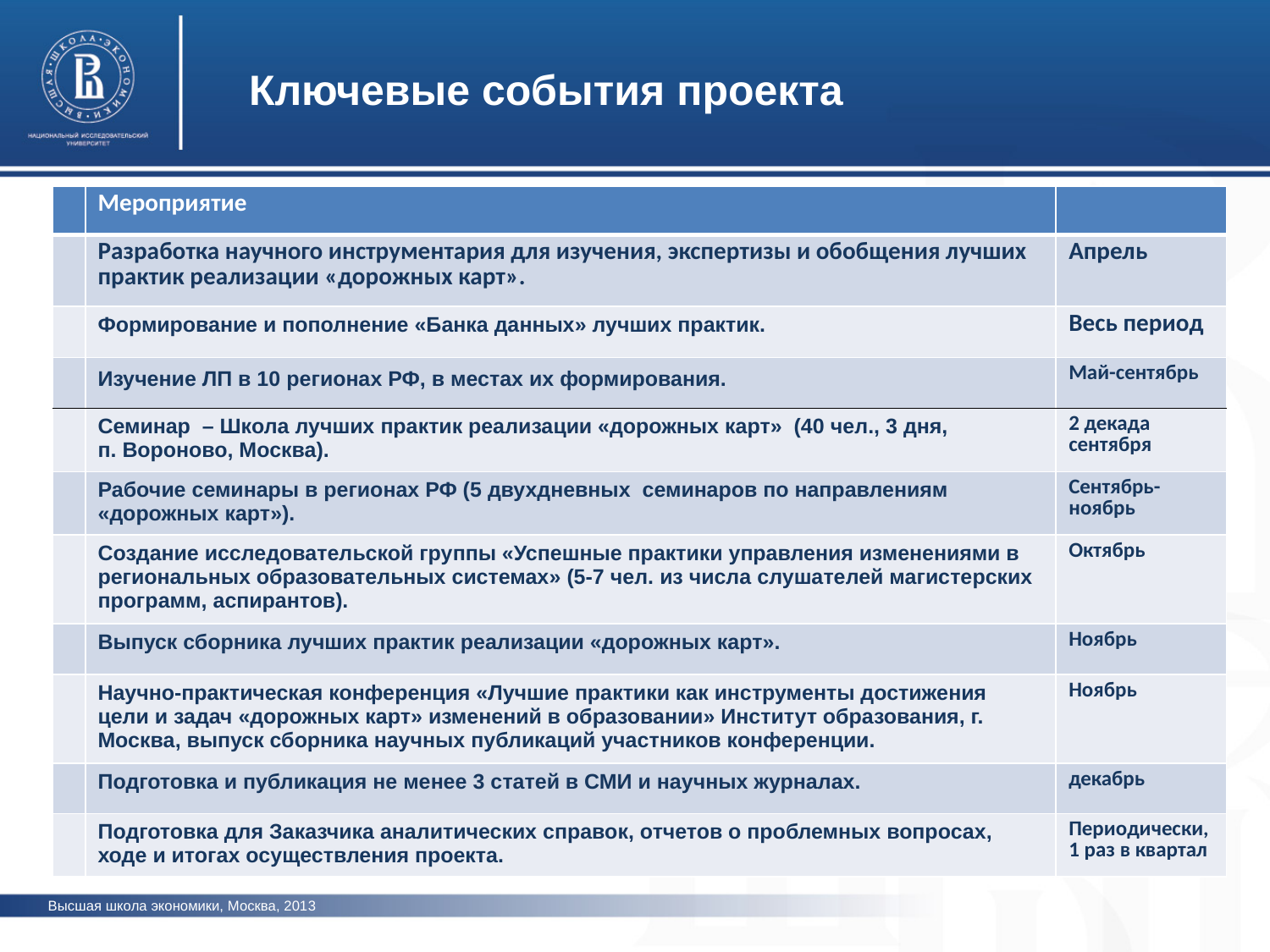

Ключевые события проекта
|  | Мероприятие |  |
| --- | --- | --- |
|  | Разработка научного инструментария для изучения, экспертизы и обобщения лучших практик реализации «дорожных карт». | Апрель |
|  | Формирование и пополнение «Банка данных» лучших практик. | Весь период |
|  | Изучение ЛП в 10 регионах РФ, в местах их формирования. | Май-сентябрь |
|  | Семинар – Школа лучших практик реализации «дорожных карт» (40 чел., 3 дня, п. Вороново, Москва). | 2 декада сентября |
|  | Рабочие семинары в регионах РФ (5 двухдневных семинаров по направлениям «дорожных карт»). | Сентябрь-ноябрь |
|  | Создание исследовательской группы «Успешные практики управления изменениями в региональных образовательных системах» (5-7 чел. из числа слушателей магистерских программ, аспирантов). | Октябрь |
|  | Выпуск сборника лучших практик реализации «дорожных карт». | Ноябрь |
|  | Научно-практическая конференция «Лучшие практики как инструменты достижения цели и задач «дорожных карт» изменений в образовании» Институт образования, г. Москва, выпуск сборника научных публикаций участников конференции. | Ноябрь |
|  | Подготовка и публикация не менее 3 статей в СМИ и научных журналах. | декабрь |
|  | Подготовка для Заказчика аналитических справок, отчетов о проблемных вопросах, ходе и итогах осуществления проекта. | Периодически, 1 раз в квартал |
фото
фото
фото
Высшая школа экономики, Москва, 2013